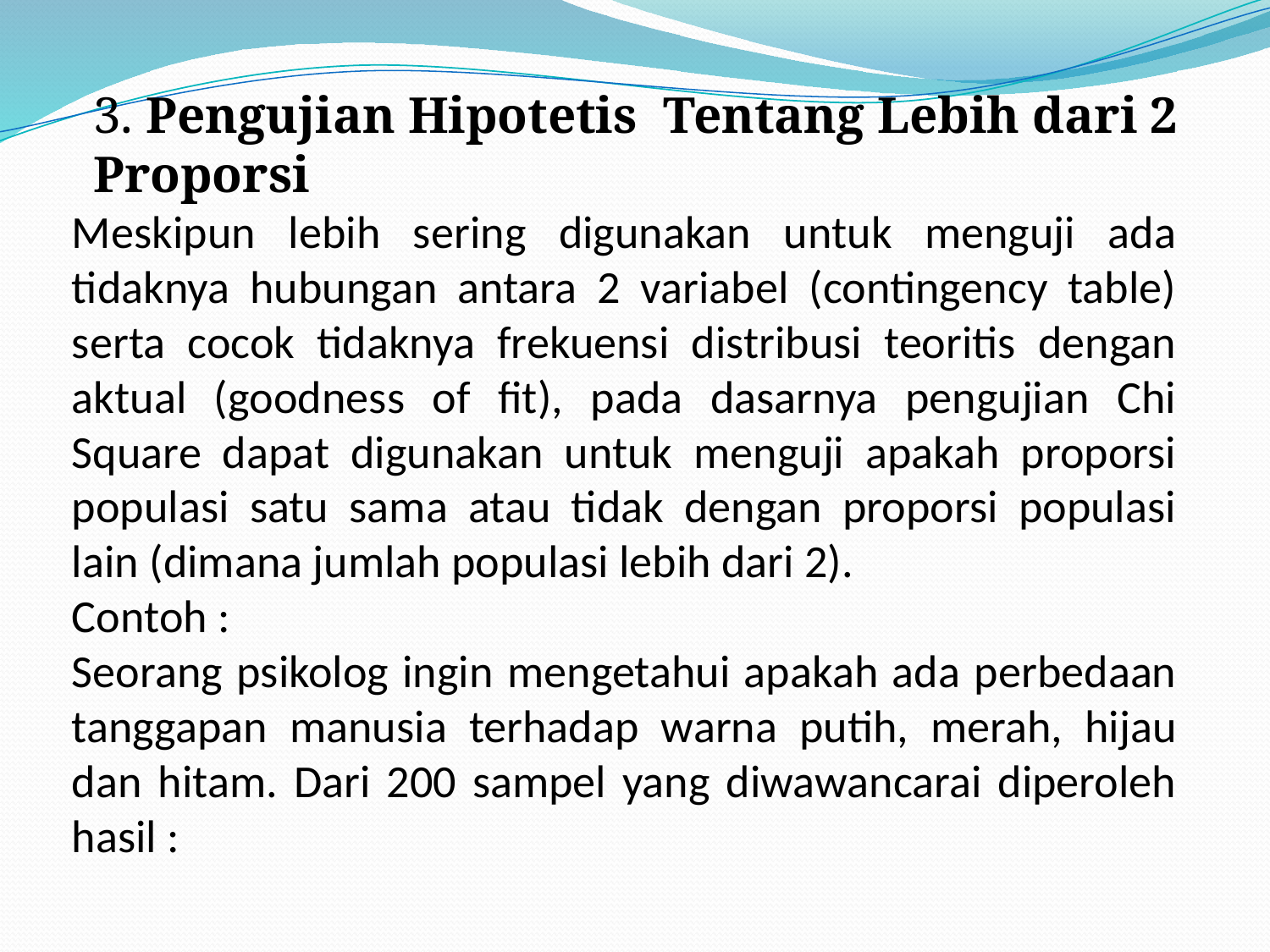

3. Pengujian Hipotetis  Tentang Lebih dari 2 Proporsi
Meskipun lebih sering digunakan untuk menguji ada tidaknya hubungan antara 2 variabel (contingency table) serta cocok tidaknya frekuensi distribusi teoritis dengan aktual (goodness of fit), pada dasarnya pengujian Chi Square dapat digunakan untuk menguji apakah proporsi populasi satu sama atau tidak dengan proporsi populasi lain (dimana jumlah populasi lebih dari 2).
Contoh :
Seorang psikolog ingin mengetahui apakah ada perbedaan tanggapan manusia terhadap warna putih, merah, hijau dan hitam. Dari 200 sampel yang diwawancarai diperoleh hasil :